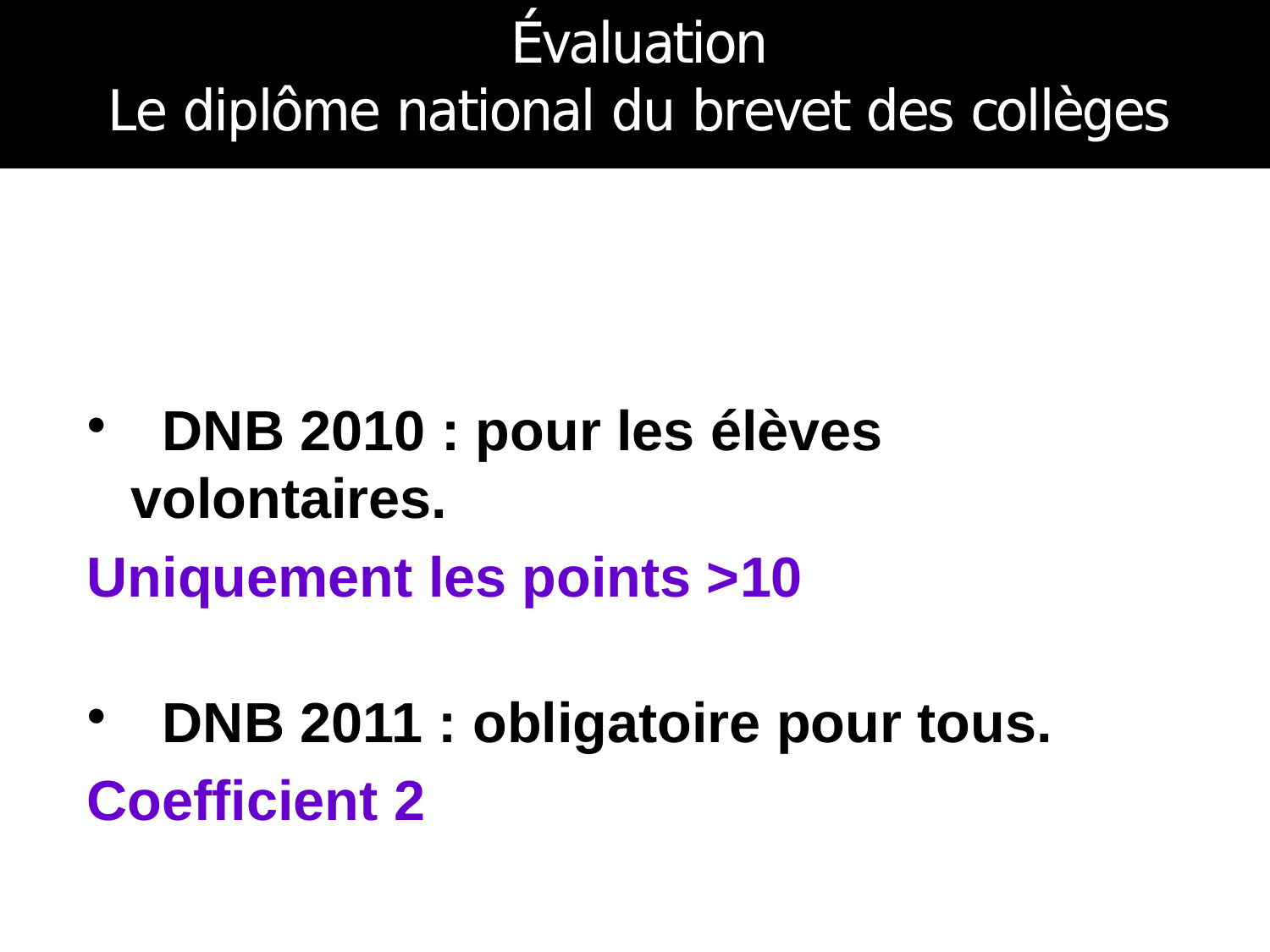

Évaluation
Le diplôme national du brevet des collèges

  DNB 2010 : pour les élèves volontaires.
Uniquement les points >10

  DNB 2011 : obligatoire pour tous.
Coefficient 2